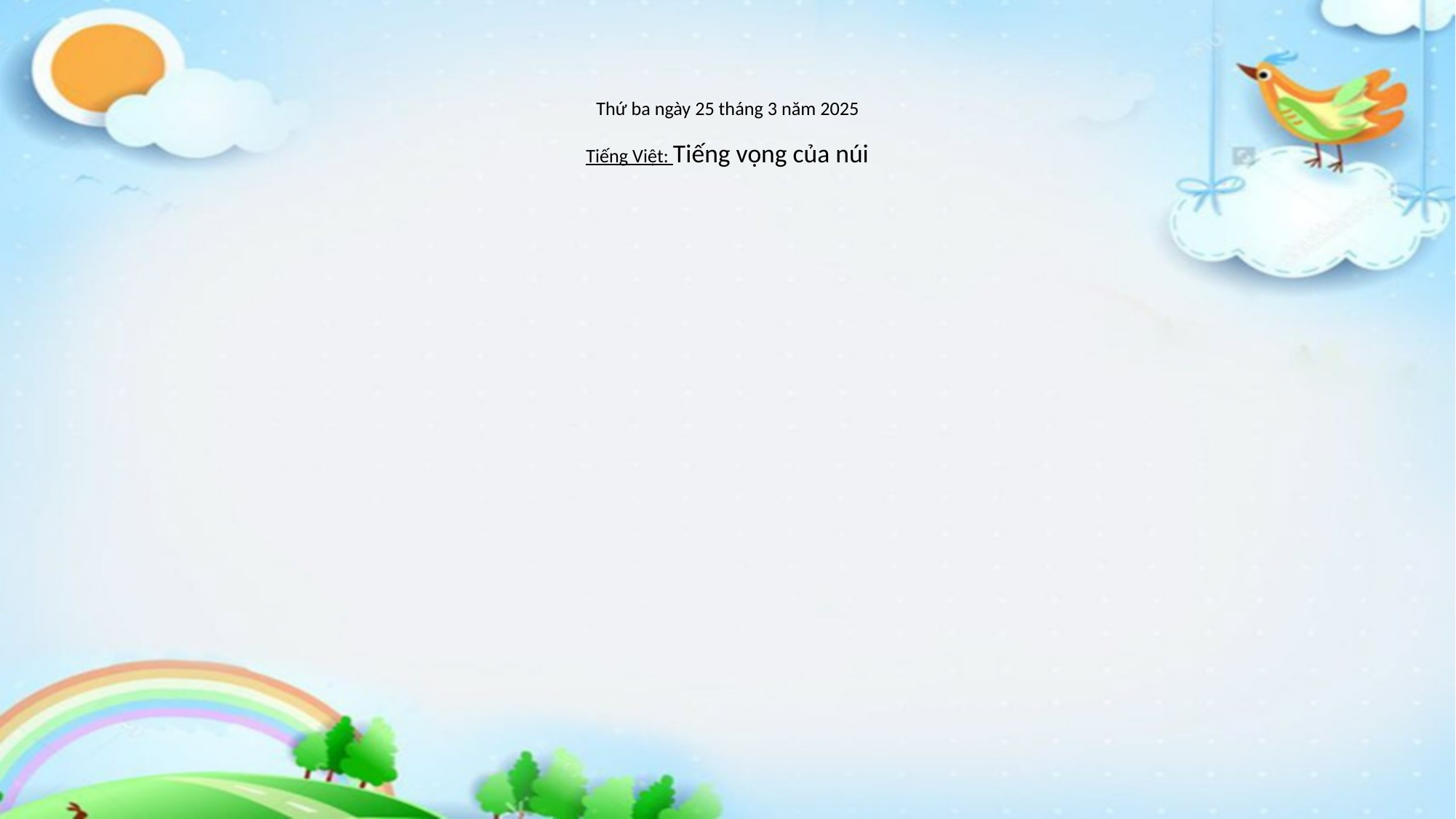

# Thứ ba ngày 25 tháng 3 năm 2025 Tiếng Việt: Tiếng vọng của núi